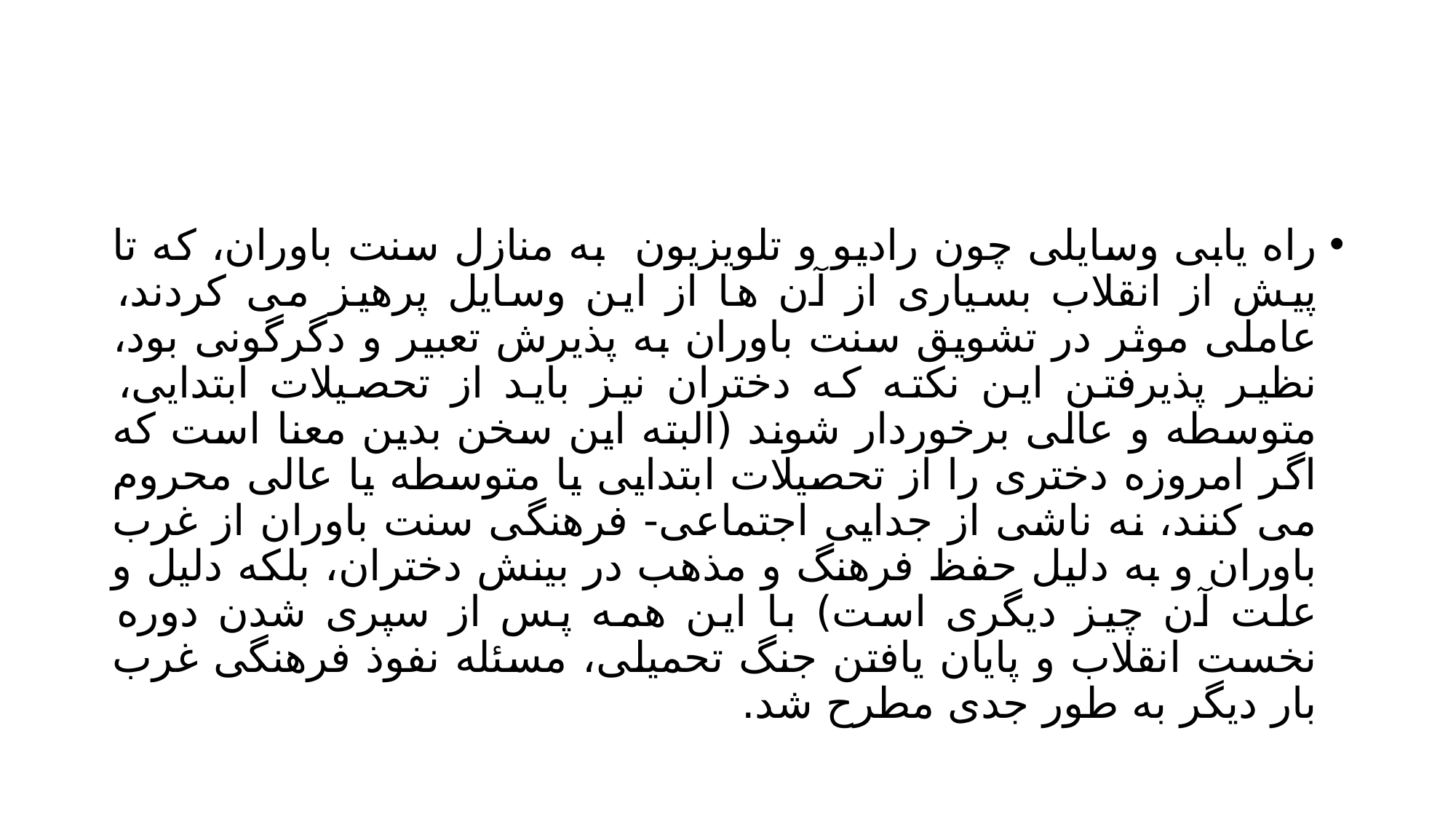

#
راه یابی وسایلی چون رادیو و تلویزیون  به منازل سنت باوران، که تا پیش از انقلاب بسیاری از آن ها از این وسایل پرهیز می کردند، عاملی موثر در تشویق سنت باوران به پذیرش تعبیر و دگرگونی بود، نظیر پذیرفتن این نکته که دختران نیز باید از تحصیلات ابتدایی، متوسطه و عالی برخوردار شوند (البته این سخن بدین معنا است که اگر امروزه دختری را از تحصیلات ابتدایی یا متوسطه یا عالی محروم می کنند، نه ناشی از جدایی اجتماعی- فرهنگی سنت باوران از غرب باوران و به دلیل حفظ فرهنگ و مذهب در بینش دختران، بلکه دلیل و علت آن چیز دیگری است) با این همه پس از سپری شدن دوره نخست انقلاب و پایان یافتن جنگ تحمیلی، مسئله نفوذ فرهنگی غرب بار دیگر به طور جدی مطرح شد.